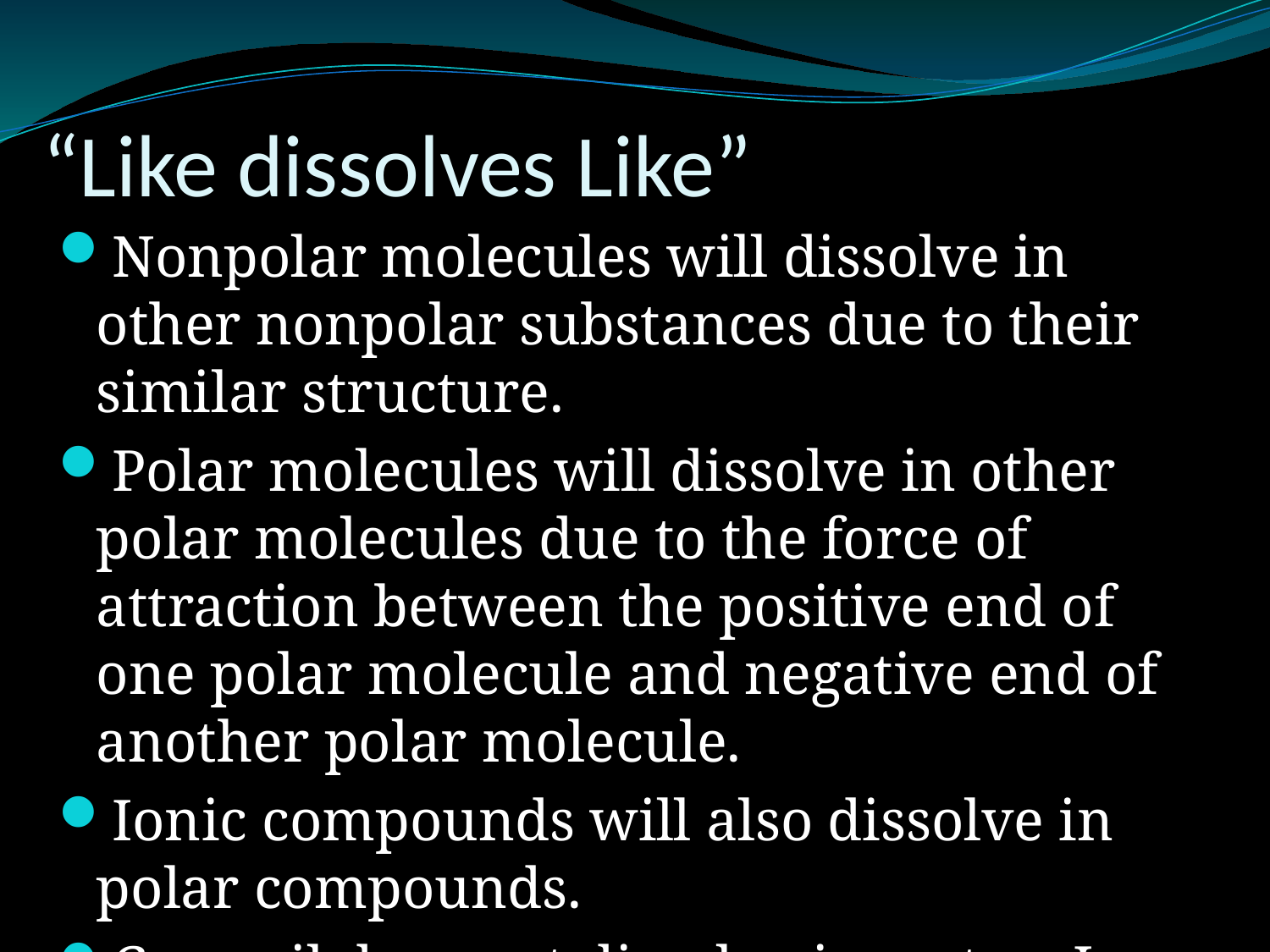

# “Like dissolves Like”
Nonpolar molecules will dissolve in other nonpolar substances due to their similar structure.
Polar molecules will dissolve in other polar molecules due to the force of attraction between the positive end of one polar molecule and negative end of another polar molecule.
Ionic compounds will also dissolve in polar compounds.
Corn oil does not dissolve in water.  Is corn oil polar or nonpolar?